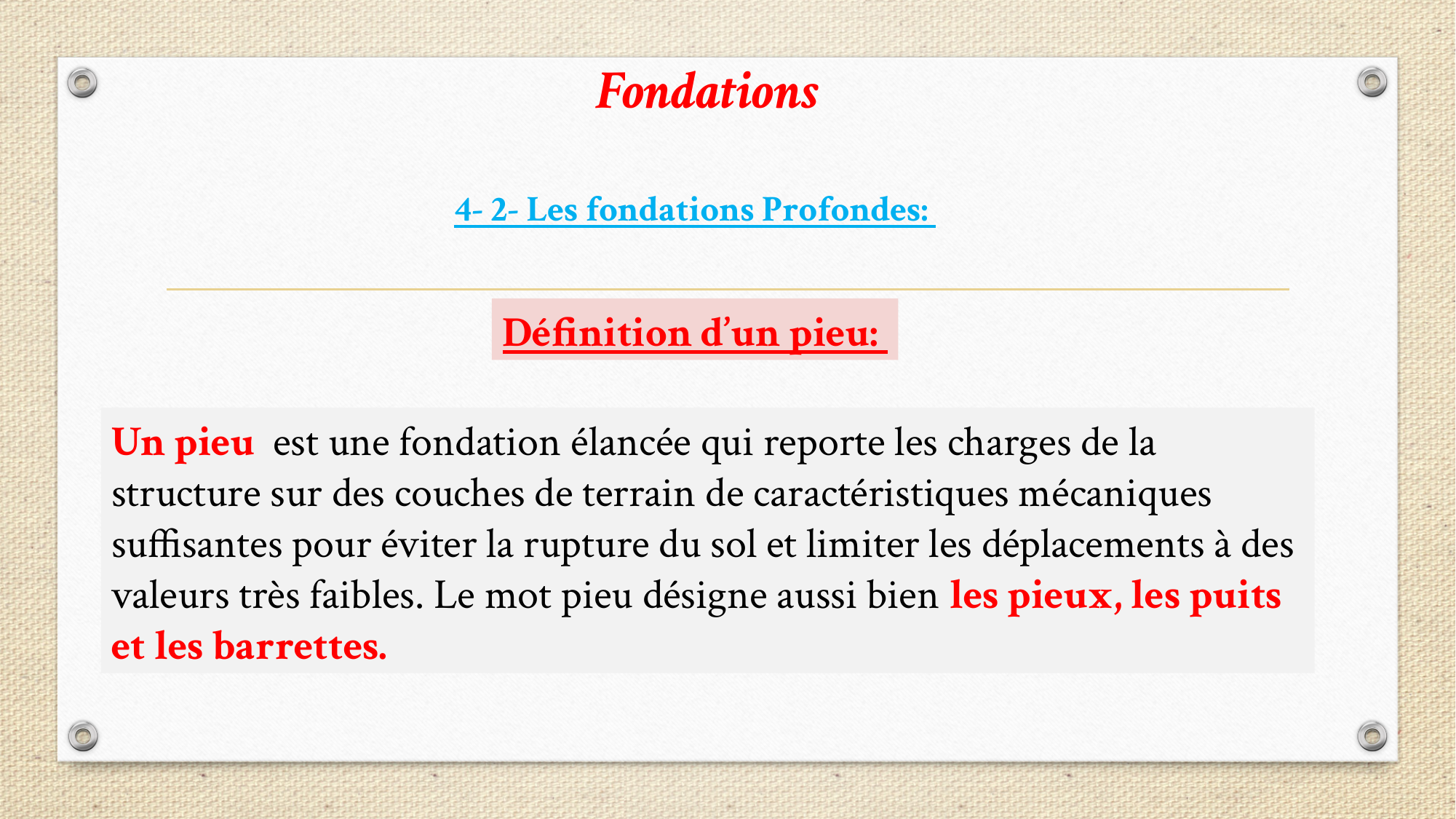

Fondations
4- 2- Les fondations Profondes:
Définition d’un pieu:
Un pieu  est une fondation élancée qui reporte les charges de la structure sur des couches de terrain de caractéristiques mécaniques suffisantes pour éviter la rupture du sol et limiter les déplacements à des valeurs très faibles. Le mot pieu désigne aussi bien les pieux, les puits et les barrettes.